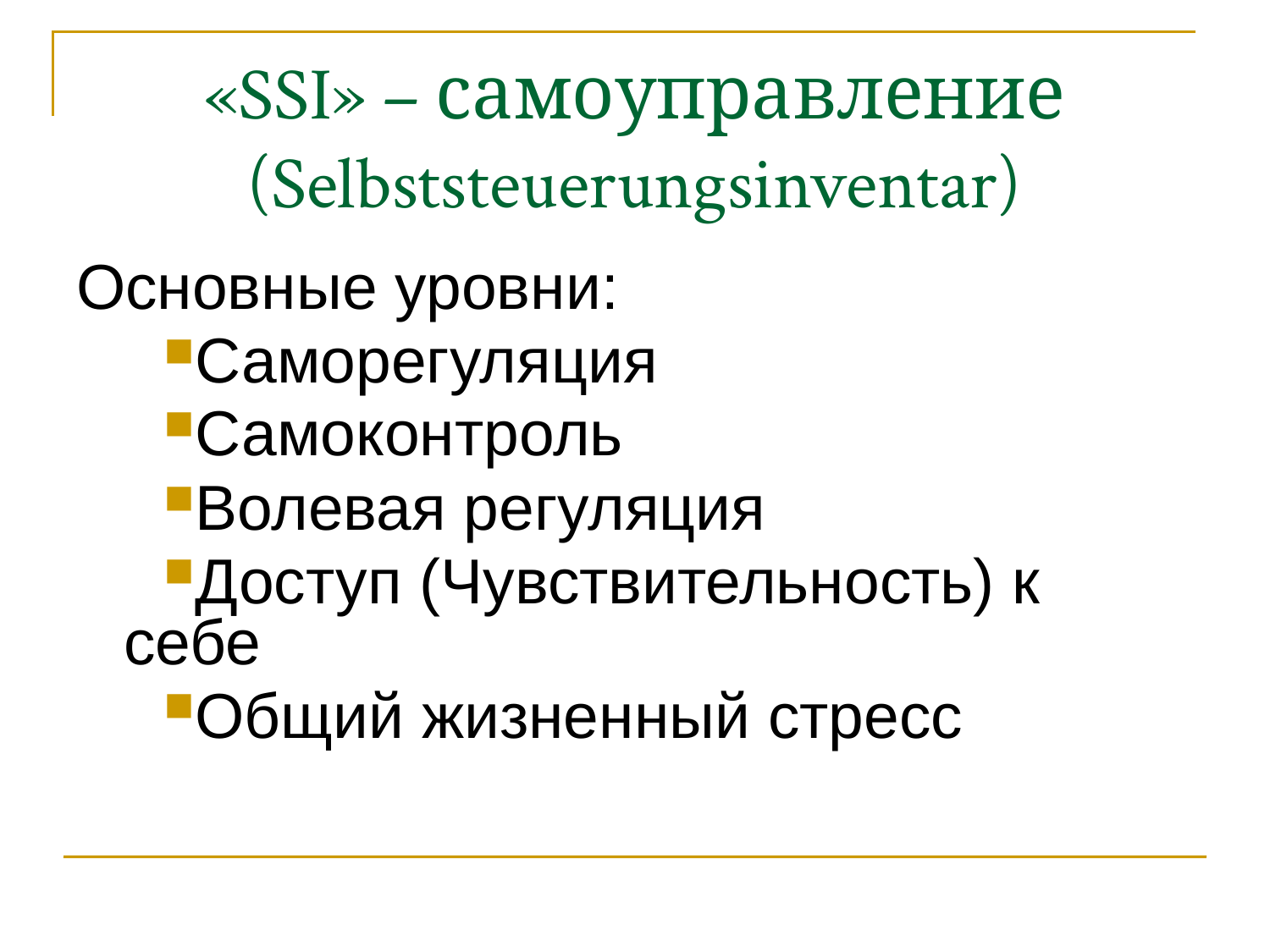

# «SSI» – самоуправление (Selbststeuerungsinventar)
Основные уровни:
Саморегуляция
Самоконтроль
Волевая регуляция
Доступ (Чувствительность) к себе
Общий жизненный стресс